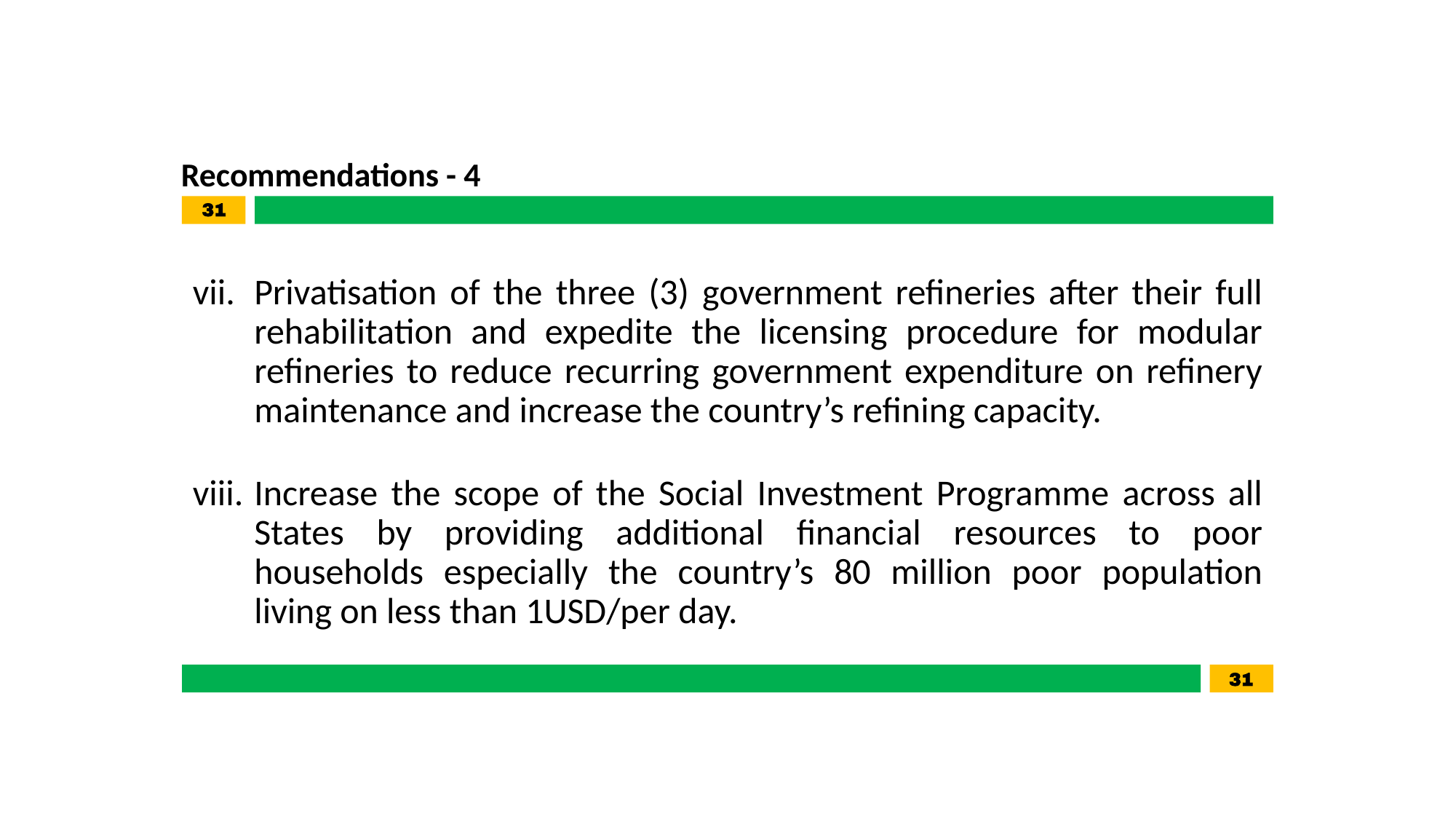

Recommendations - 4
31

Privatisation of the three (3) government refineries after their full rehabilitation and expedite the licensing procedure for modular refineries to reduce recurring government expenditure on refinery maintenance and increase the country’s refining capacity.

Increase the scope of the Social Investment Programme across all States by providing additional financial resources to poor households especially the country’s 80 million poor population living on less than 1USD/per day.
31